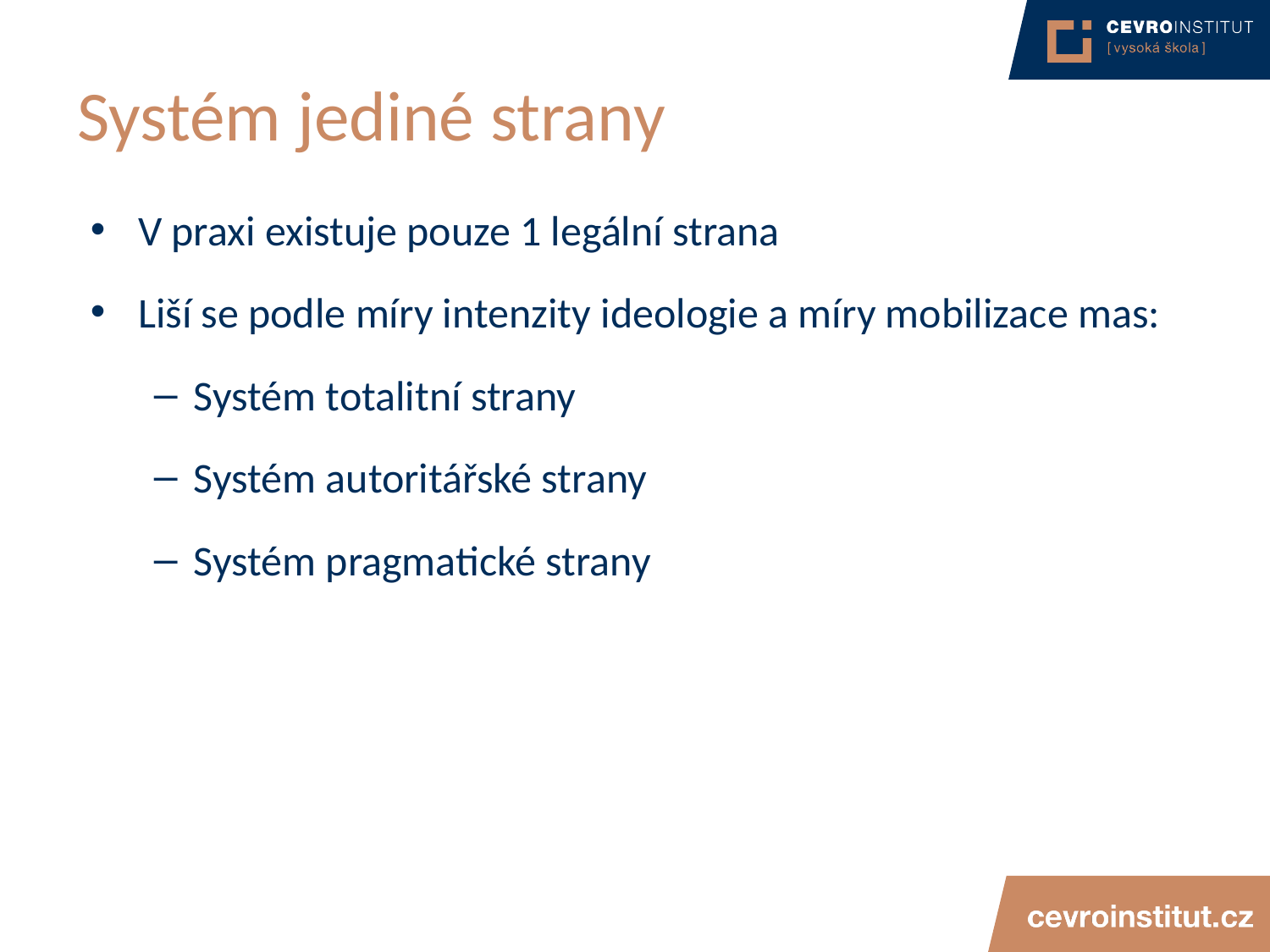

# Systém jediné strany
V praxi existuje pouze 1 legální strana
Liší se podle míry intenzity ideologie a míry mobilizace mas:
Systém totalitní strany
Systém autoritářské strany
Systém pragmatické strany